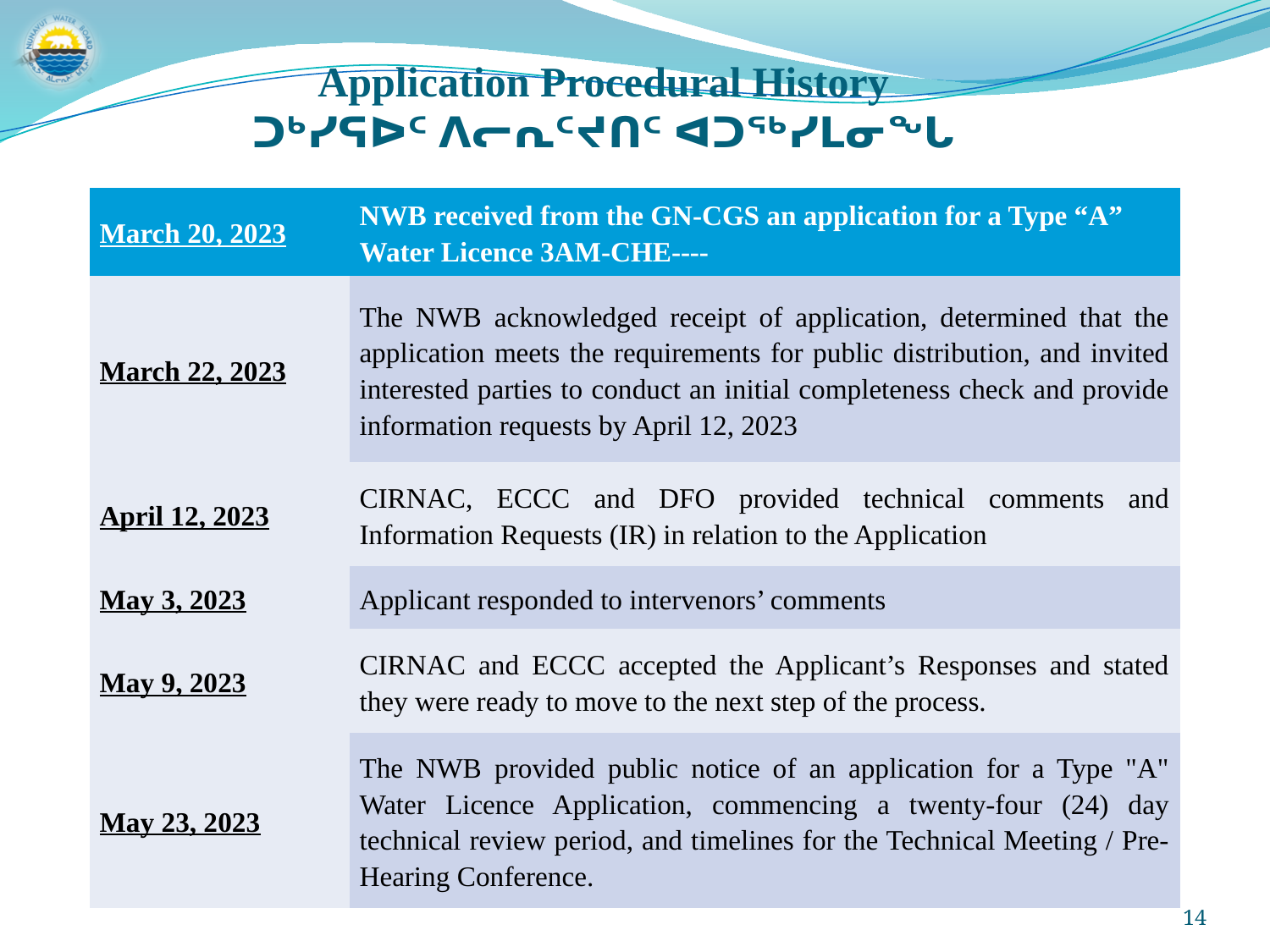

# Application Procedural History ᑐᒃᓯᕋᐅᑦ ᐱᓕᕆᑦᔪᑎᑦ ᐊᑐᖅᓯᒪᓂᖓ
| March 20, 2023 | NWB received from the GN-CGS an application for a Type “A” Water Licence 3AM-CHE---- |
| --- | --- |
| March 22, 2023 | The NWB acknowledged receipt of application, determined that the application meets the requirements for public distribution, and invited interested parties to conduct an initial completeness check and provide information requests by April 12, 2023 |
| April 12, 2023 | CIRNAC, ECCC and DFO provided technical comments and Information Requests (IR) in relation to the Application |
| May 3, 2023 | Applicant responded to intervenors’ comments |
| May 9, 2023 | CIRNAC and ECCC accepted the Applicant’s Responses and stated they were ready to move to the next step of the process. |
| May 23, 2023 | The NWB provided public notice of an application for a Type "A" Water Licence Application, commencing a twenty-four (24) day technical review period, and timelines for the Technical Meeting / Pre-Hearing Conference. |
14